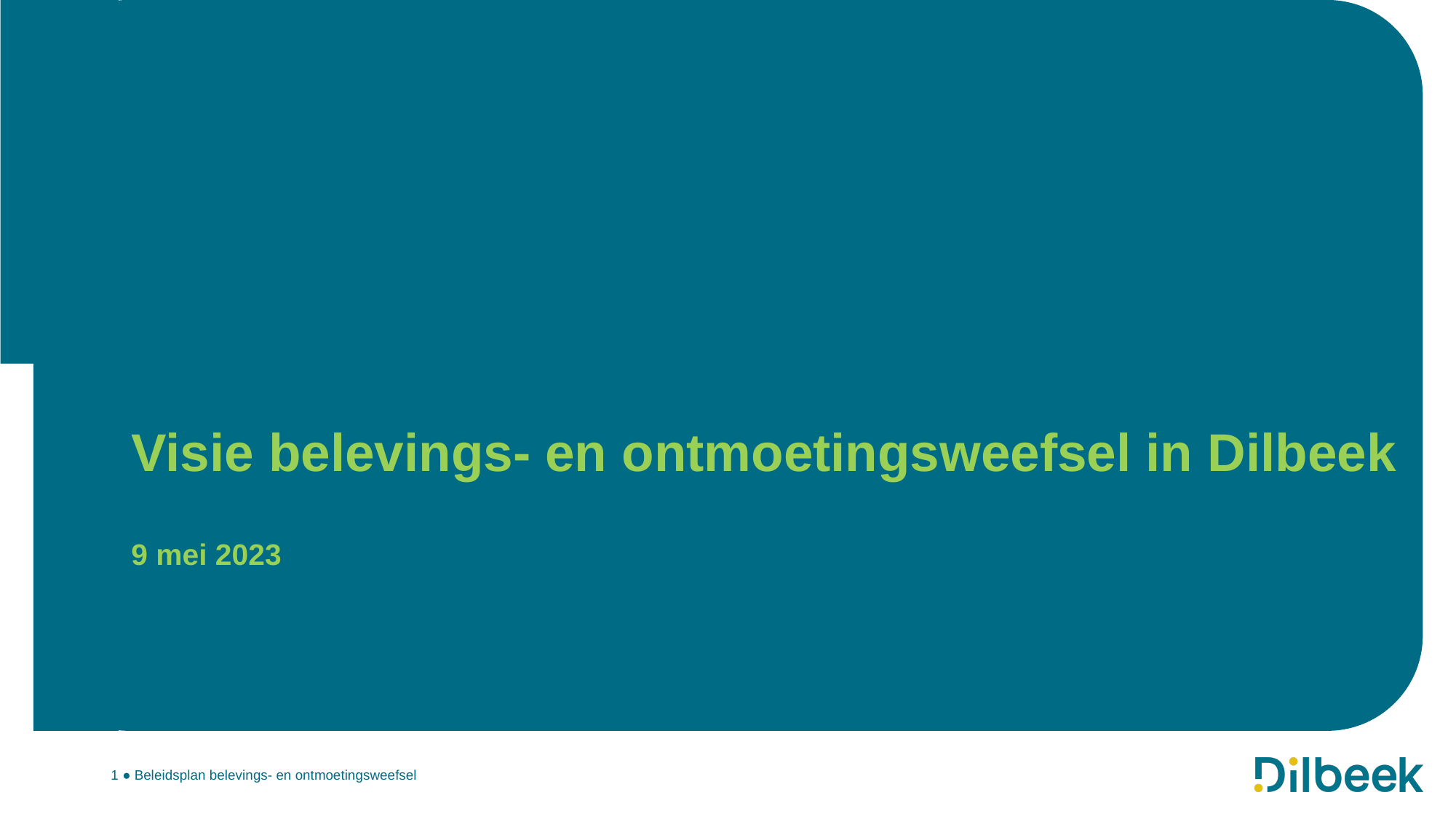

# Visie belevings- en ontmoetingsweefsel in Dilbeek 9 mei 2023
1 ● Beleidsplan belevings- en ontmoetingsweefsel